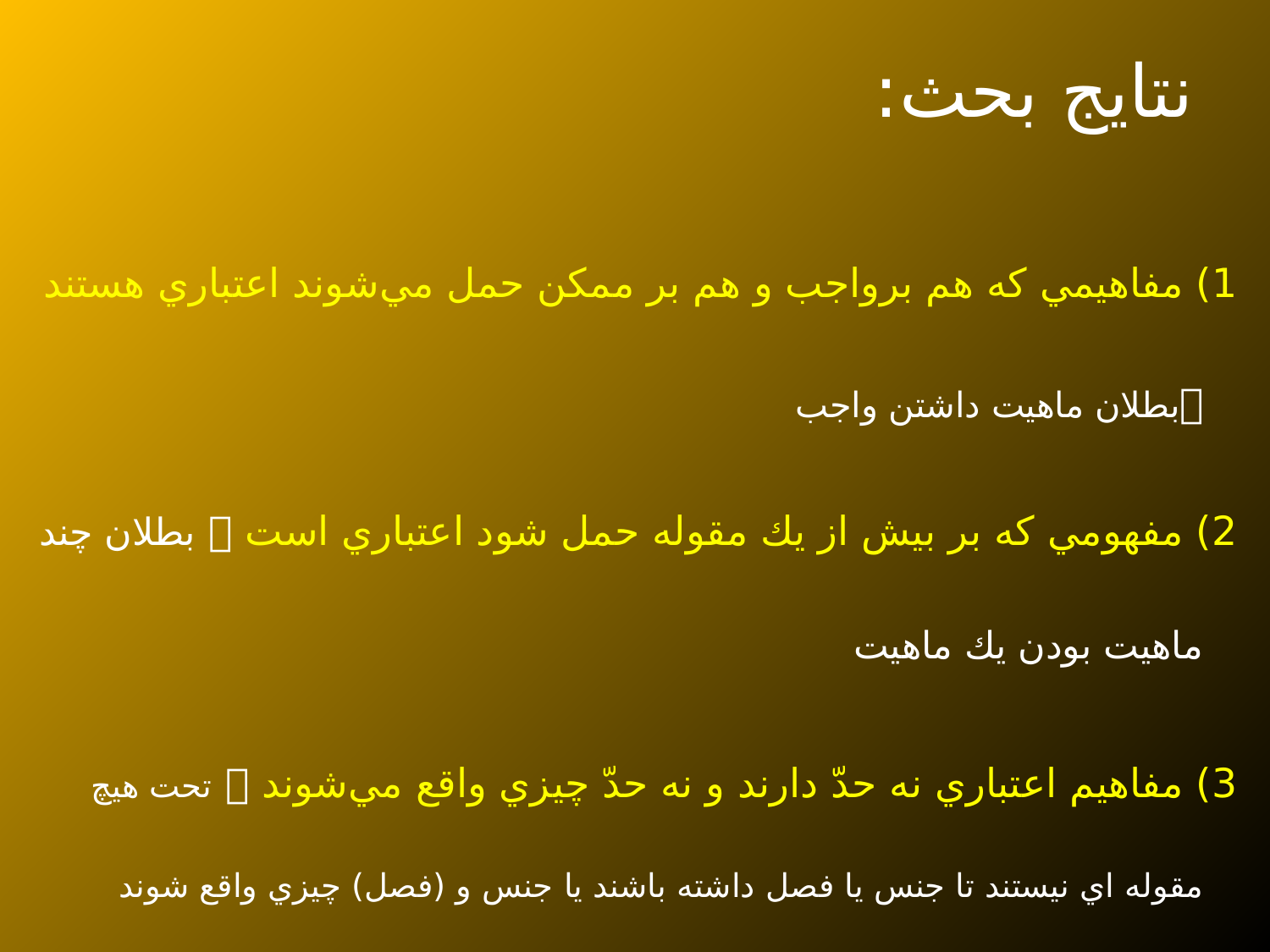

# نتايج بحث:
1) مفاهيمي كه هم برواجب و هم بر ممكن حمل مي‌‌شوند اعتباري هستند ←بطلان ماهيت داشتن واجب
2) مفهومي كه بر بيش از يك مقوله حمل شود اعتباري است ← بطلان چند ماهيت بودن يك ماهيت
3) مفاهيم اعتباري نه حدّ دارند و نه حدّ چيزي واقع مي‌شوند ← تحت هيچ مقوله اي نيستند تا جنس يا فصل داشته باشند يا جنس و (فصل) چيزي واقع شوند